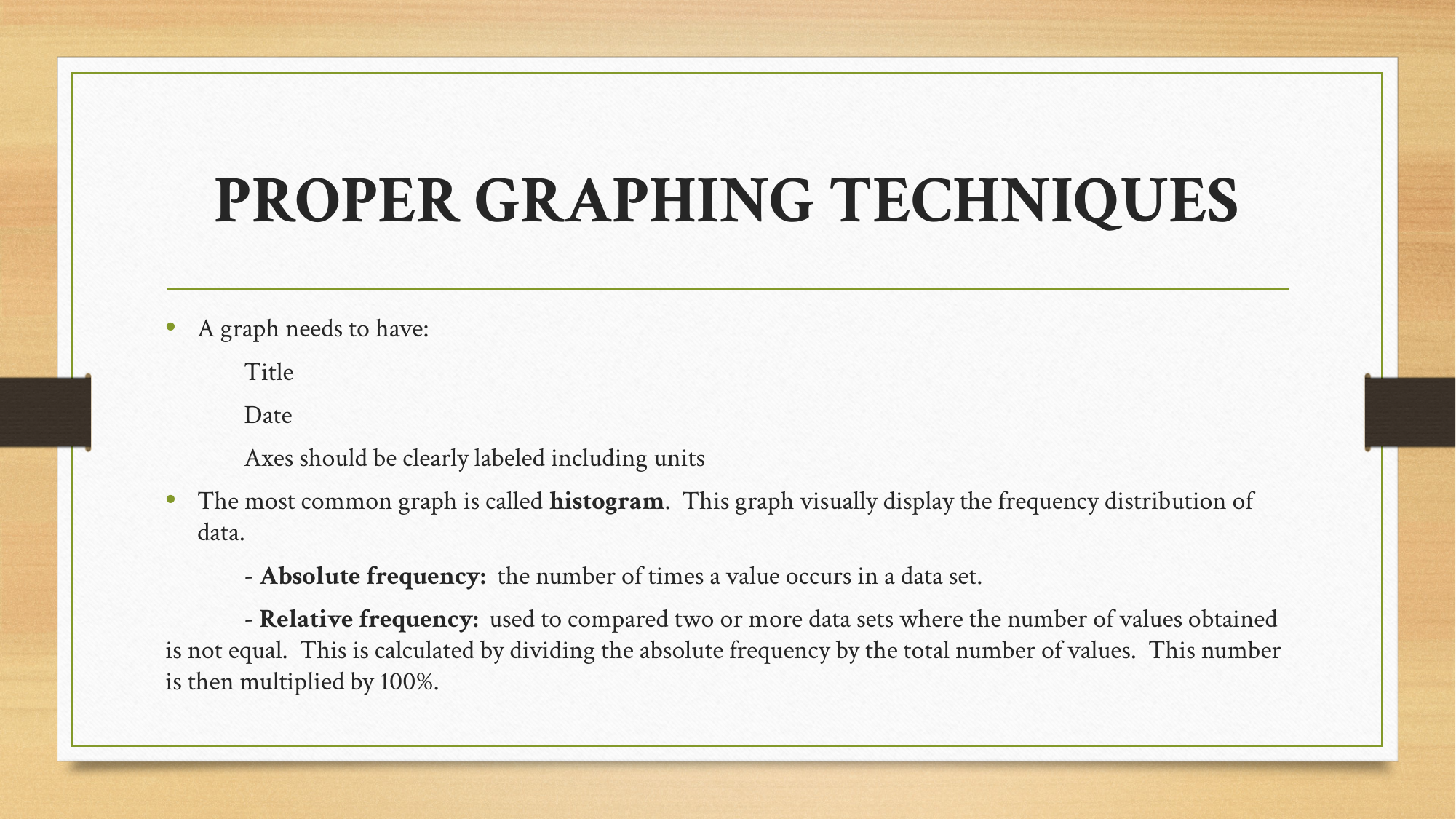

# PROPER GRAPHING TECHNIQUES
A graph needs to have:
	Title
	Date
	Axes should be clearly labeled including units
The most common graph is called histogram.  This graph visually display the frequency distribution of data.
	- Absolute frequency:  the number of times a value occurs in a data set.
	- Relative frequency:  used to compared two or more data sets where the number of values obtained is not equal.  This is calculated by dividing the absolute frequency by the total number of values.  This number is then multiplied by 100%.